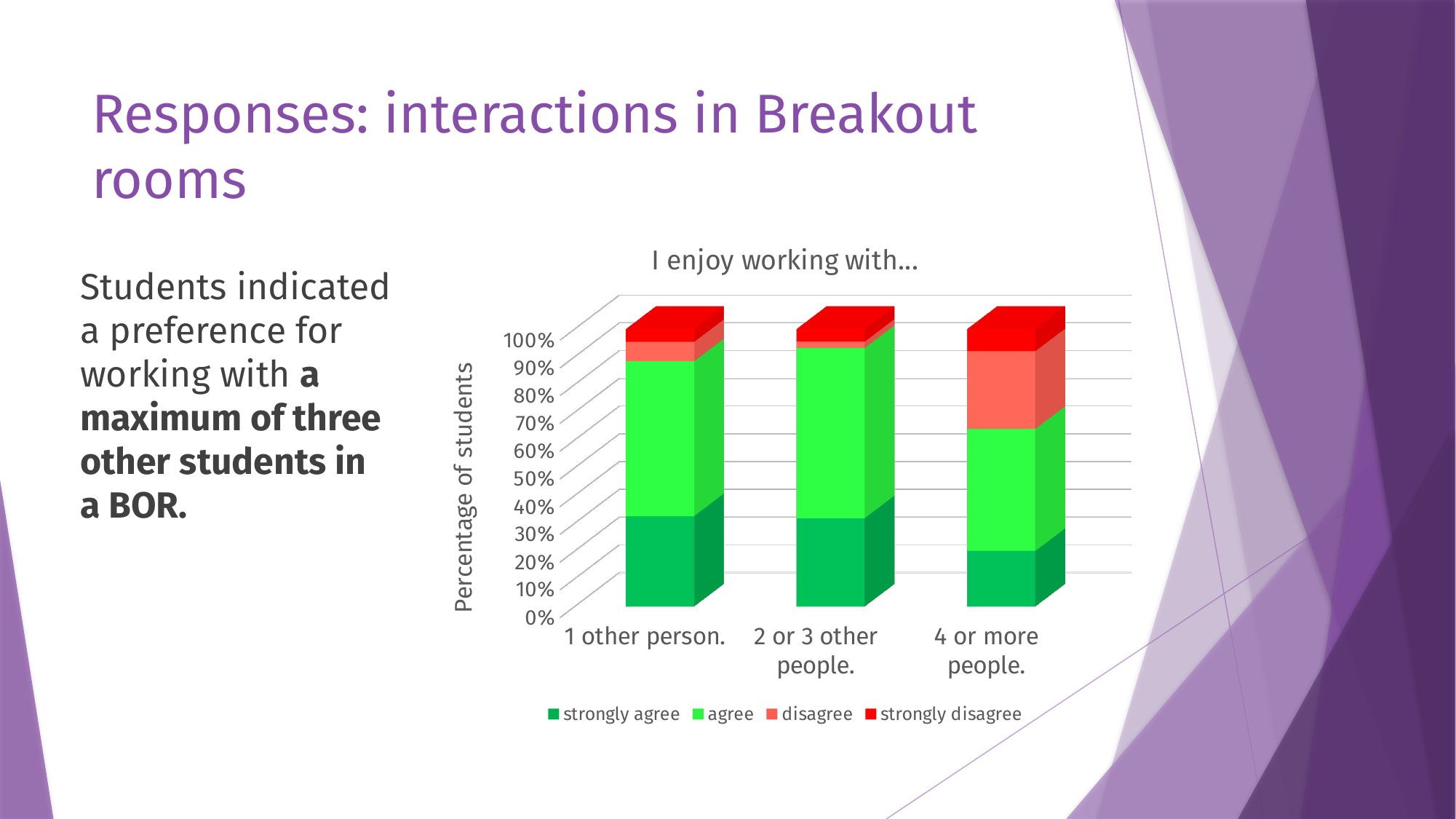

# Responses: interactions in Breakout rooms

[unsupported chart]

Students indicated a preference for working with a maximum of three other students in a BOR.